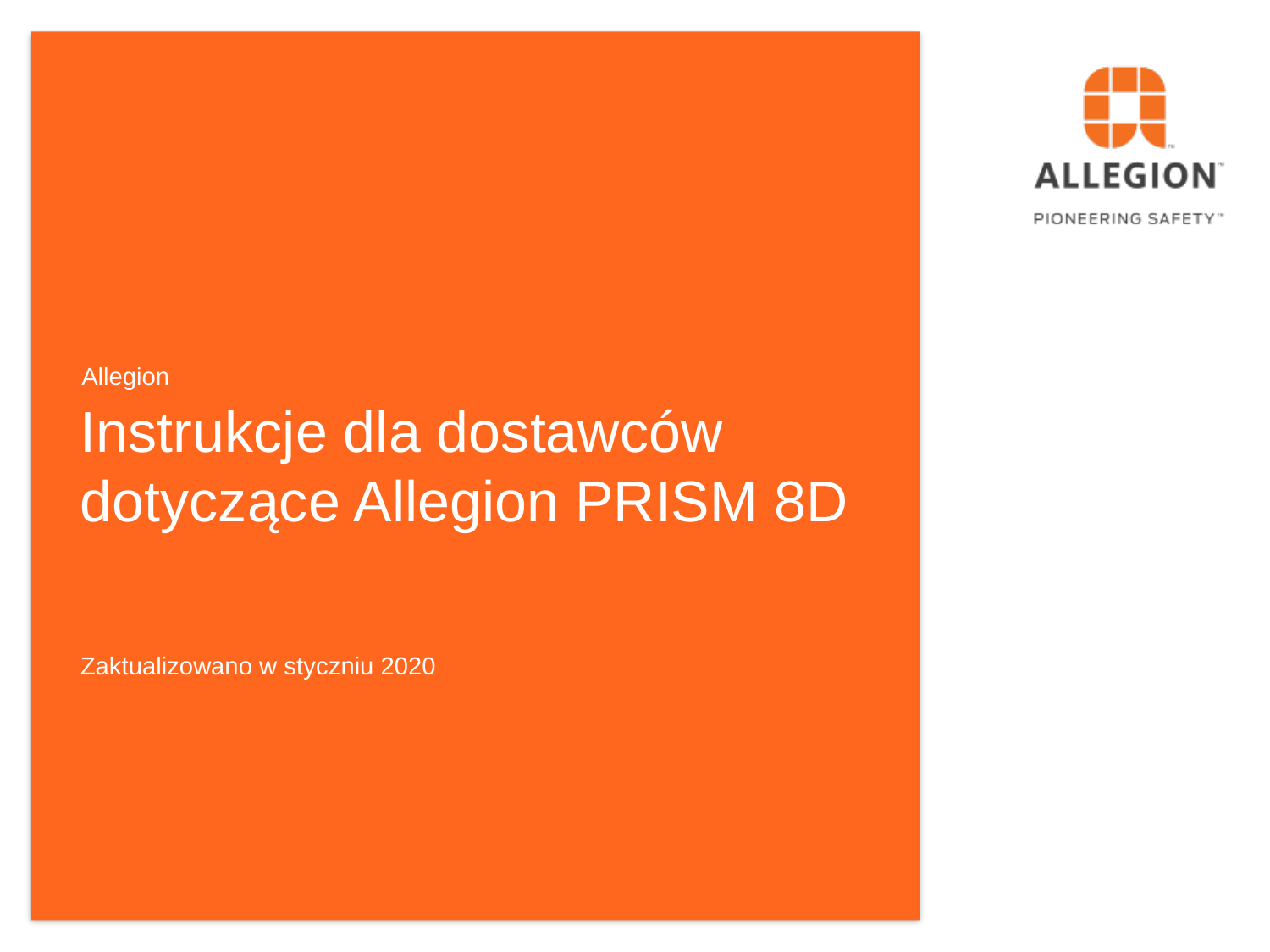

Allegion
# Instrukcje dla dostawców dotyczące Allegion PRISM 8D
Zaktualizowano w styczniu 2020